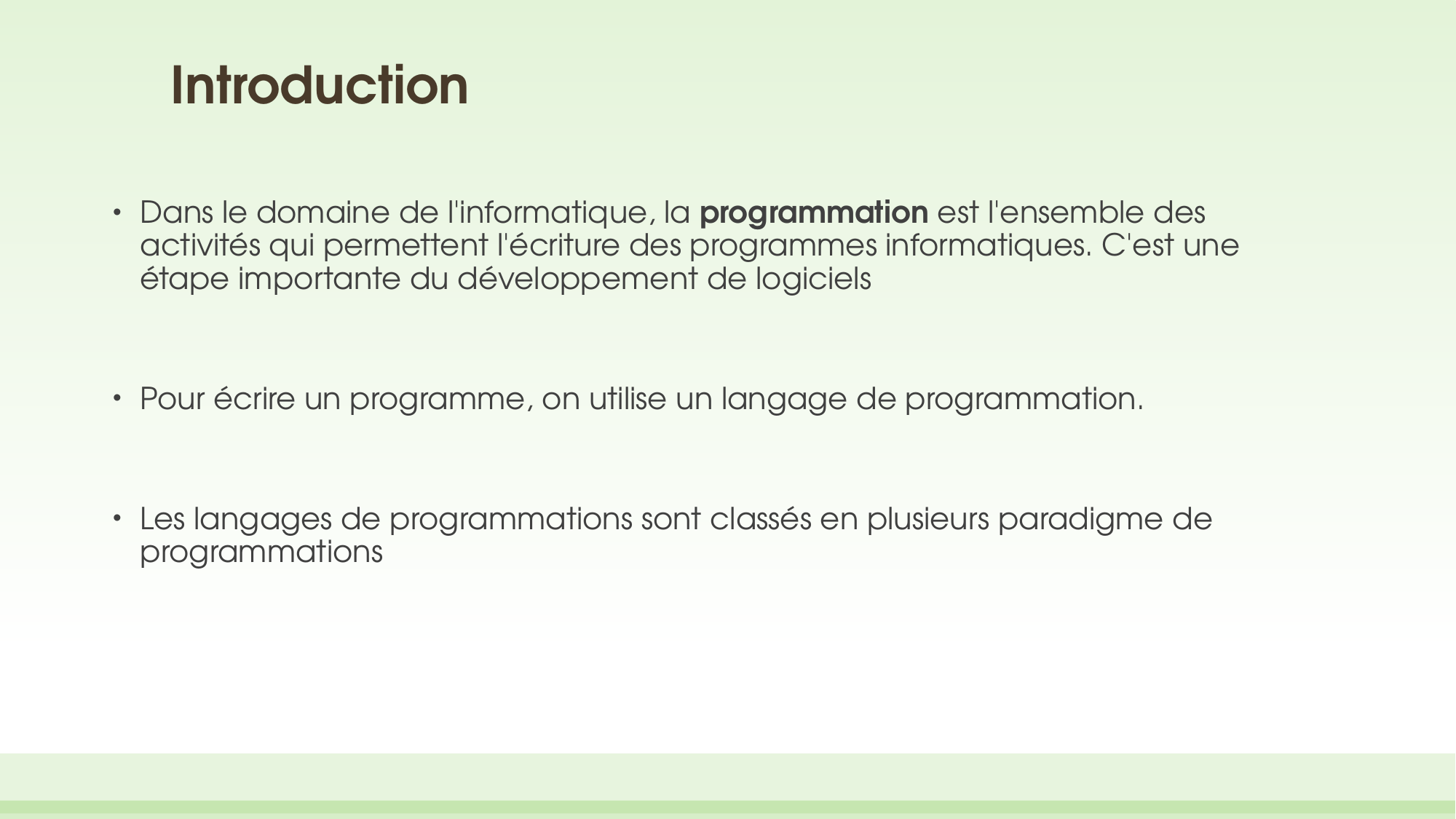

# Introduction

Dans le domaine de l'informatique, la programmation est l'ensemble des activités qui permettent l'écriture des programmes informatiques. C'est une étape importante du développement de logiciels

Pour écrire un programme, on utilise un langage de programmation.

Les langages de programmations sont classés en plusieurs paradigme de programmations